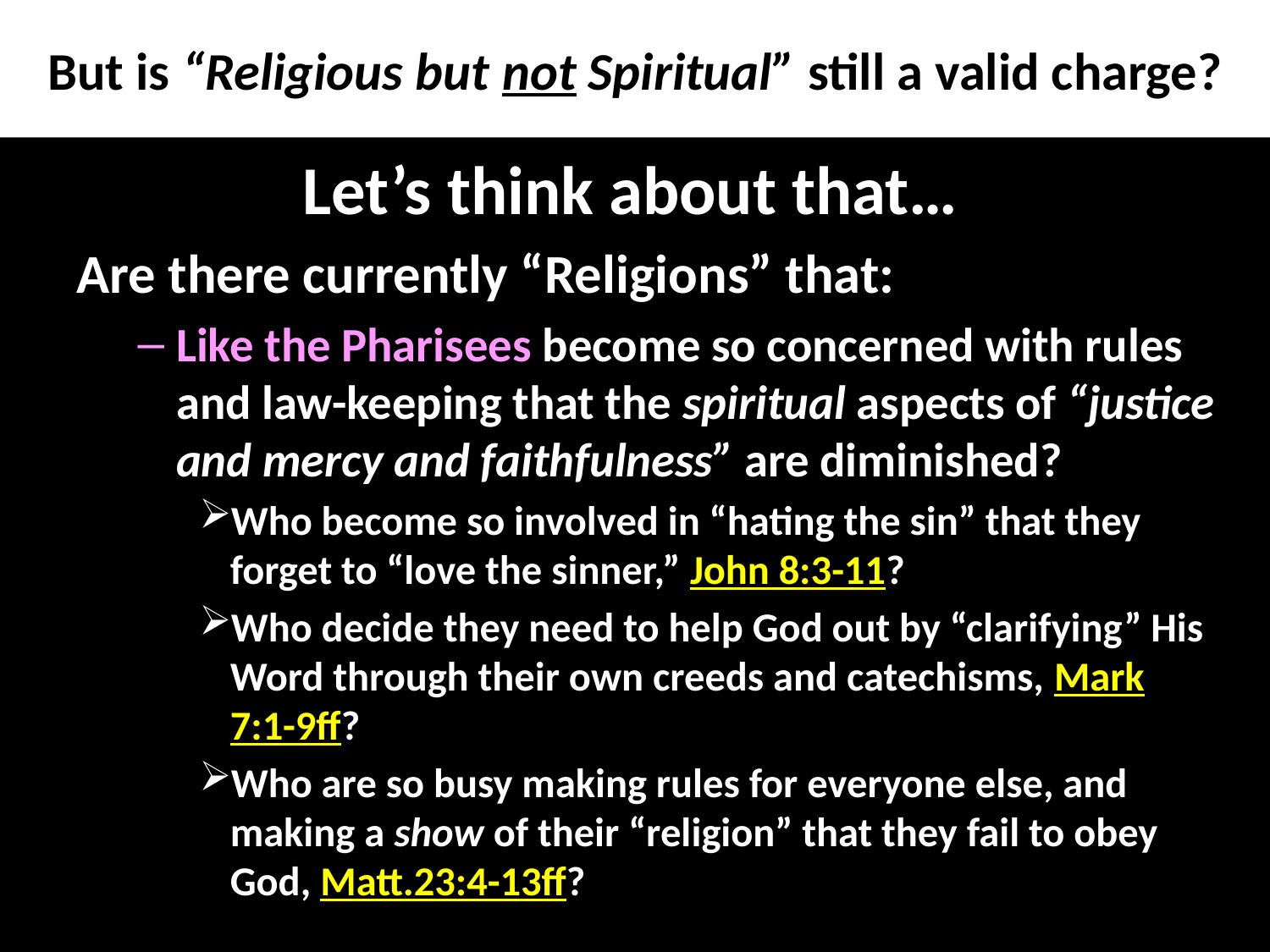

# But is “Religious but not Spiritual” still a valid charge?
Let’s think about that…
Are there currently “Religions” that:
Like the Pharisees become so concerned with rules and law-keeping that the spiritual aspects of “justice and mercy and faithfulness” are diminished?
Who become so involved in “hating the sin” that they forget to “love the sinner,” John 8:3-11?
Who decide they need to help God out by “clarifying” His Word through their own creeds and catechisms, Mark 7:1-9ff?
Who are so busy making rules for everyone else, and making a show of their “religion” that they fail to obey God, Matt.23:4-13ff?